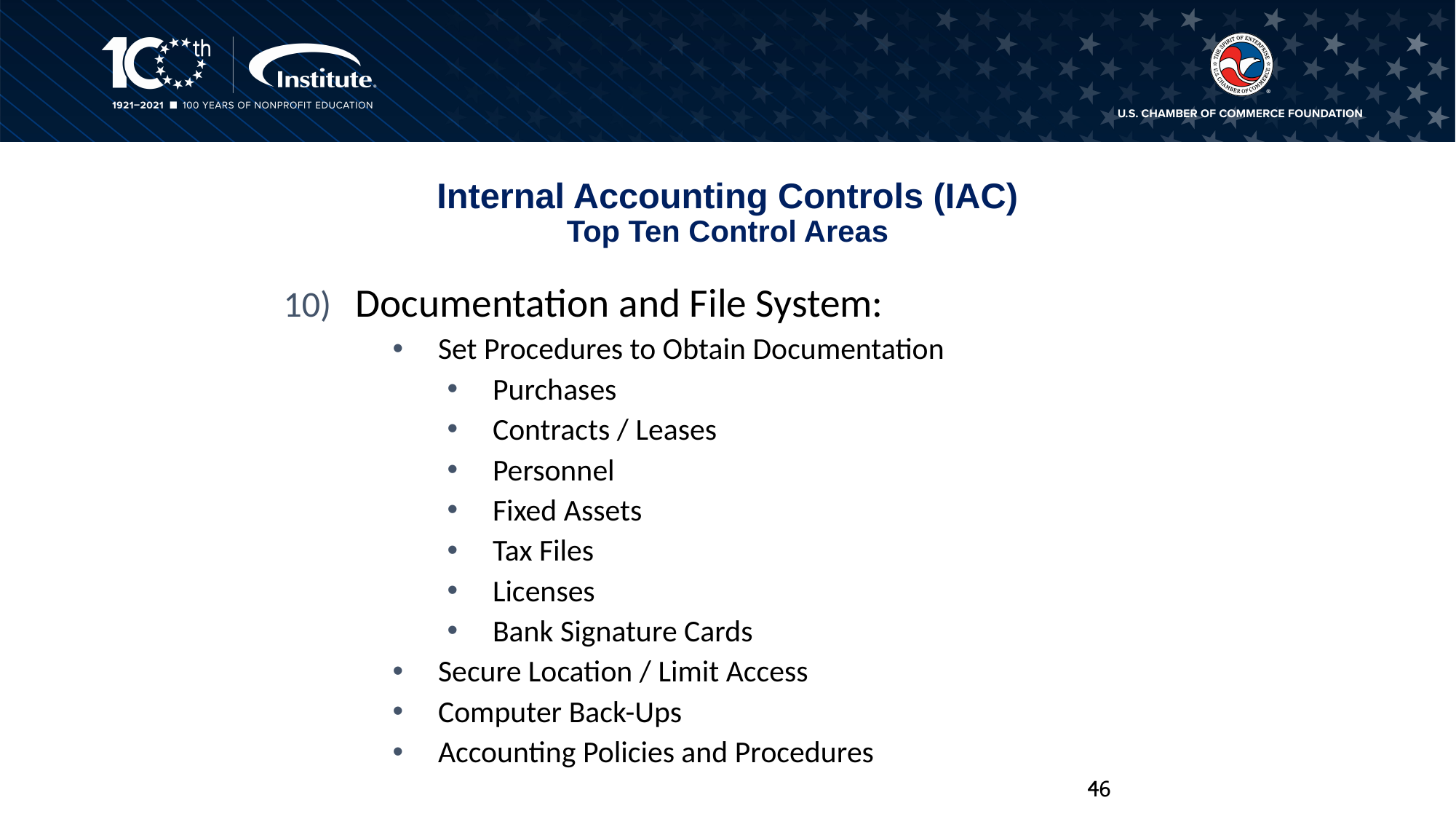

# Internal Accounting Controls (IAC) Top Ten Control Areas

 Documentation and File System:
Set Procedures to Obtain Documentation
Purchases
Contracts / Leases
Personnel
Fixed Assets
Tax Files
Licenses
Bank Signature Cards
Secure Location / Limit Access
Computer Back-Ups
Accounting Policies and Procedures
46